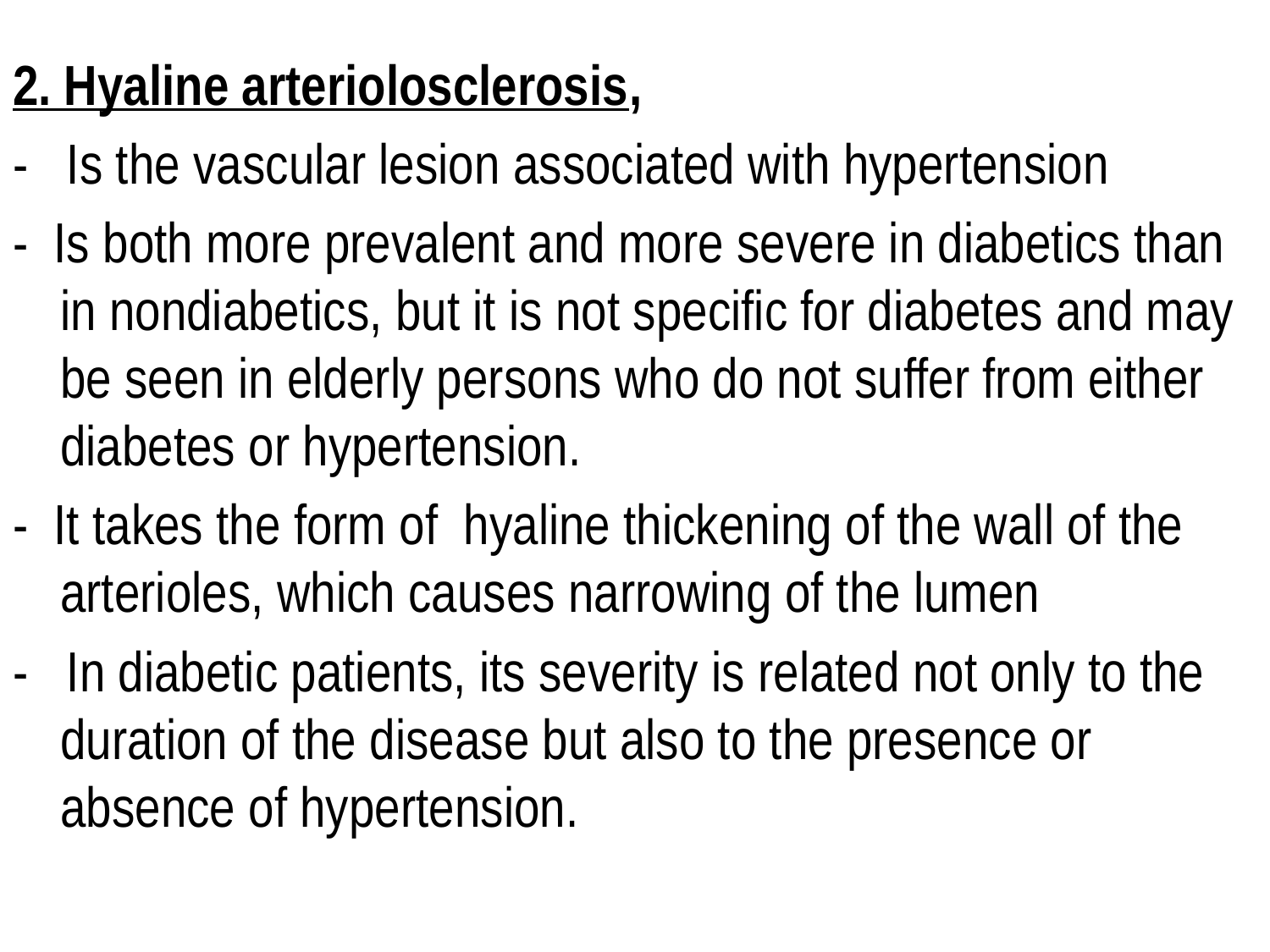

2. Hyaline arteriolosclerosis,
-   Is the vascular lesion associated with hypertension
-  Is both more prevalent and more severe in diabetics than in nondiabetics, but it is not specific for diabetes and may be seen in elderly persons who do not suffer from either diabetes or hypertension.
-  It takes the form of  hyaline thickening of the wall of the arterioles, which causes narrowing of the lumen
-   In diabetic patients, its severity is related not only to the duration of the disease but also to the presence or absence of hypertension.